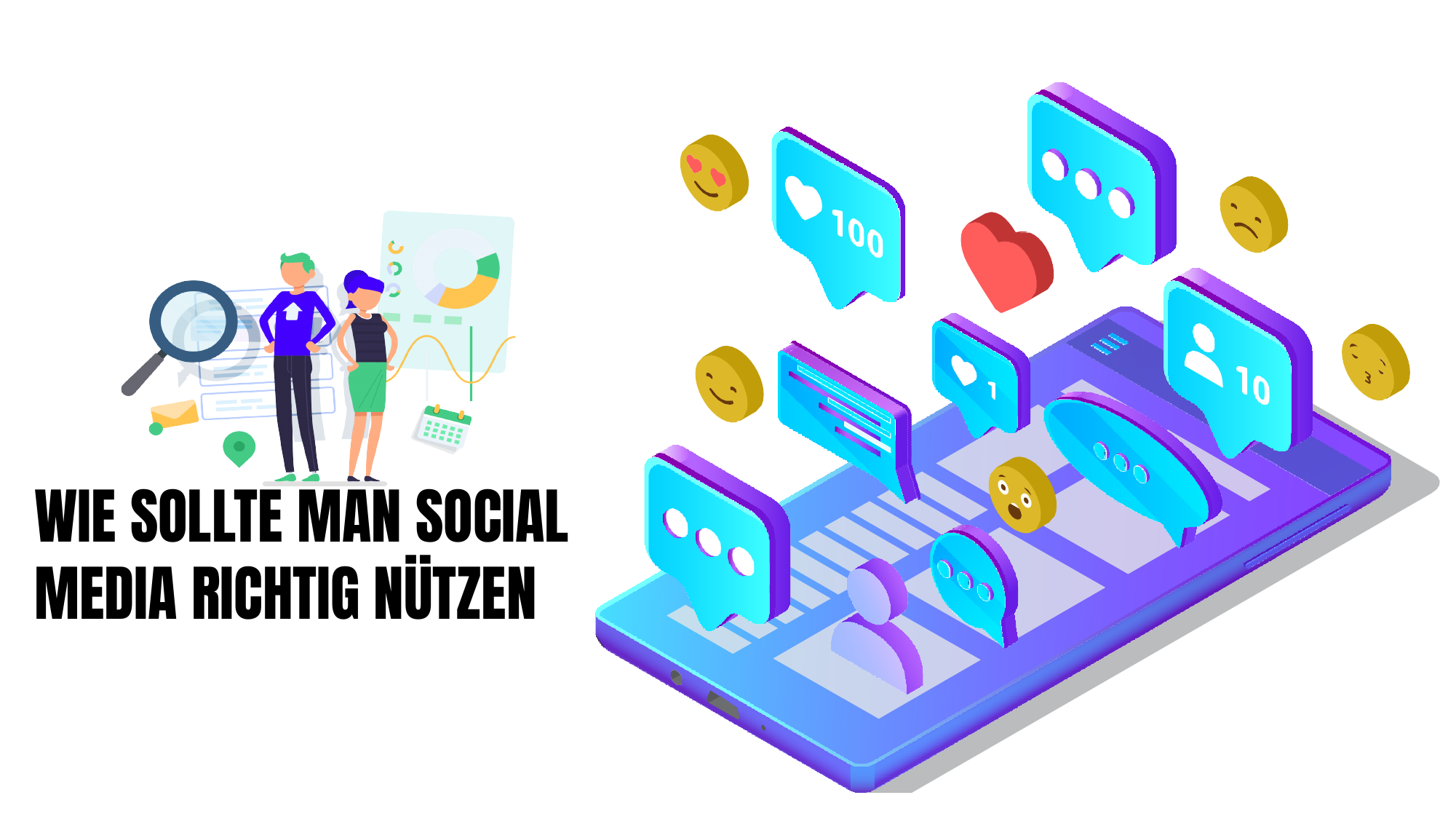

WIE SOLLTE MAN SOCIAL MEDIA RICHTIG NÜTZEN